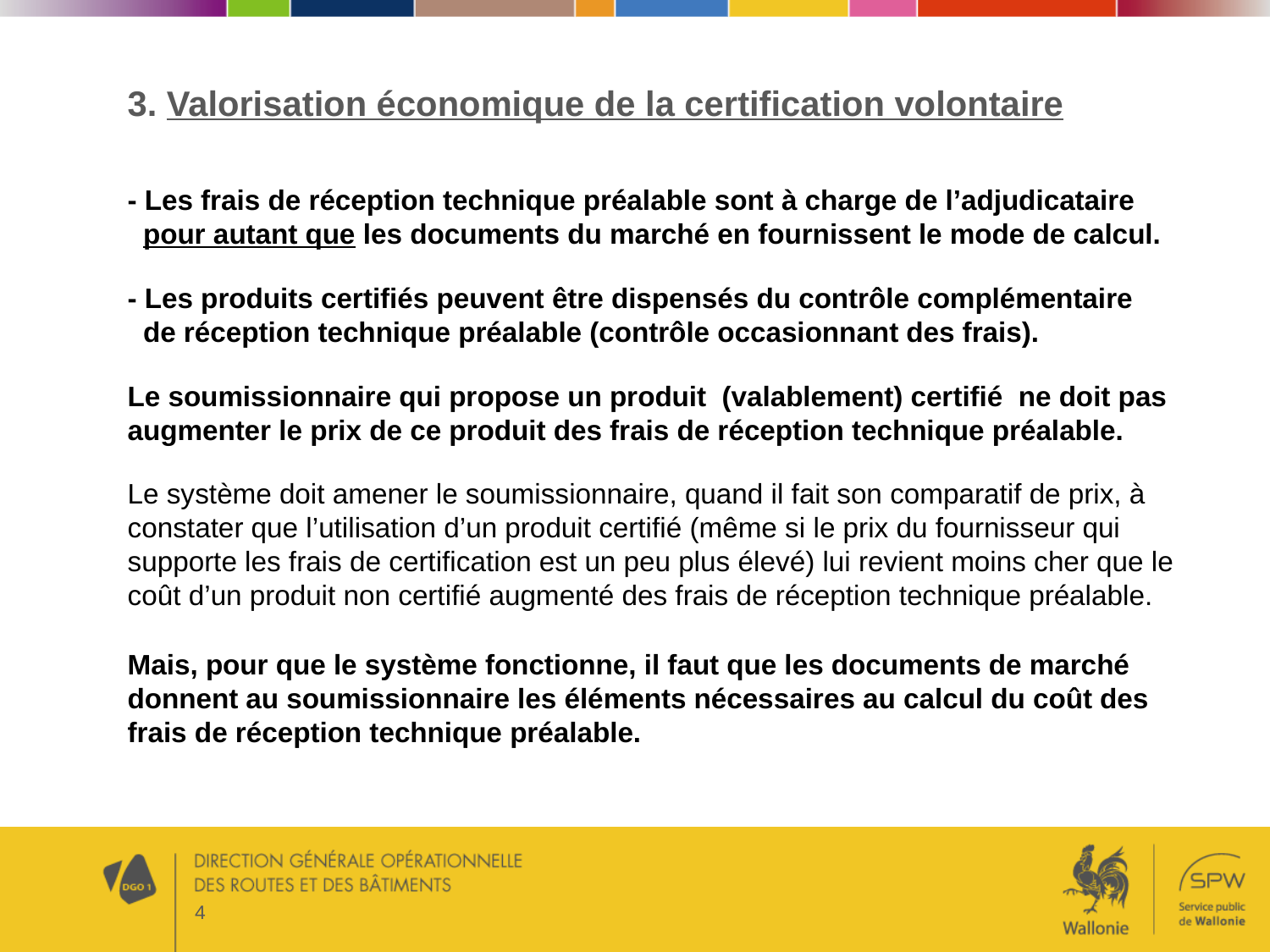

3. Valorisation économique de la certification volontaire
- Les frais de réception technique préalable sont à charge de l’adjudicataire
  pour autant que les documents du marché en fournissent le mode de calcul.

- Les produits certifiés peuvent être dispensés du contrôle complémentaire
  de réception technique préalable (contrôle occasionnant des frais).

Le soumissionnaire qui propose un produit  (valablement) certifié  ne doit pas augmenter le prix de ce produit des frais de réception technique préalable.

Le système doit amener le soumissionnaire, quand il fait son comparatif de prix, à constater que l’utilisation d’un produit certifié (même si le prix du fournisseur qui  supporte les frais de certification est un peu plus élevé) lui revient moins cher que le coût d’un produit non certifié augmenté des frais de réception technique préalable.

Mais, pour que le système fonctionne, il faut que les documents de marché donnent au soumissionnaire les éléments nécessaires au calcul du coût des frais de réception technique préalable.

4